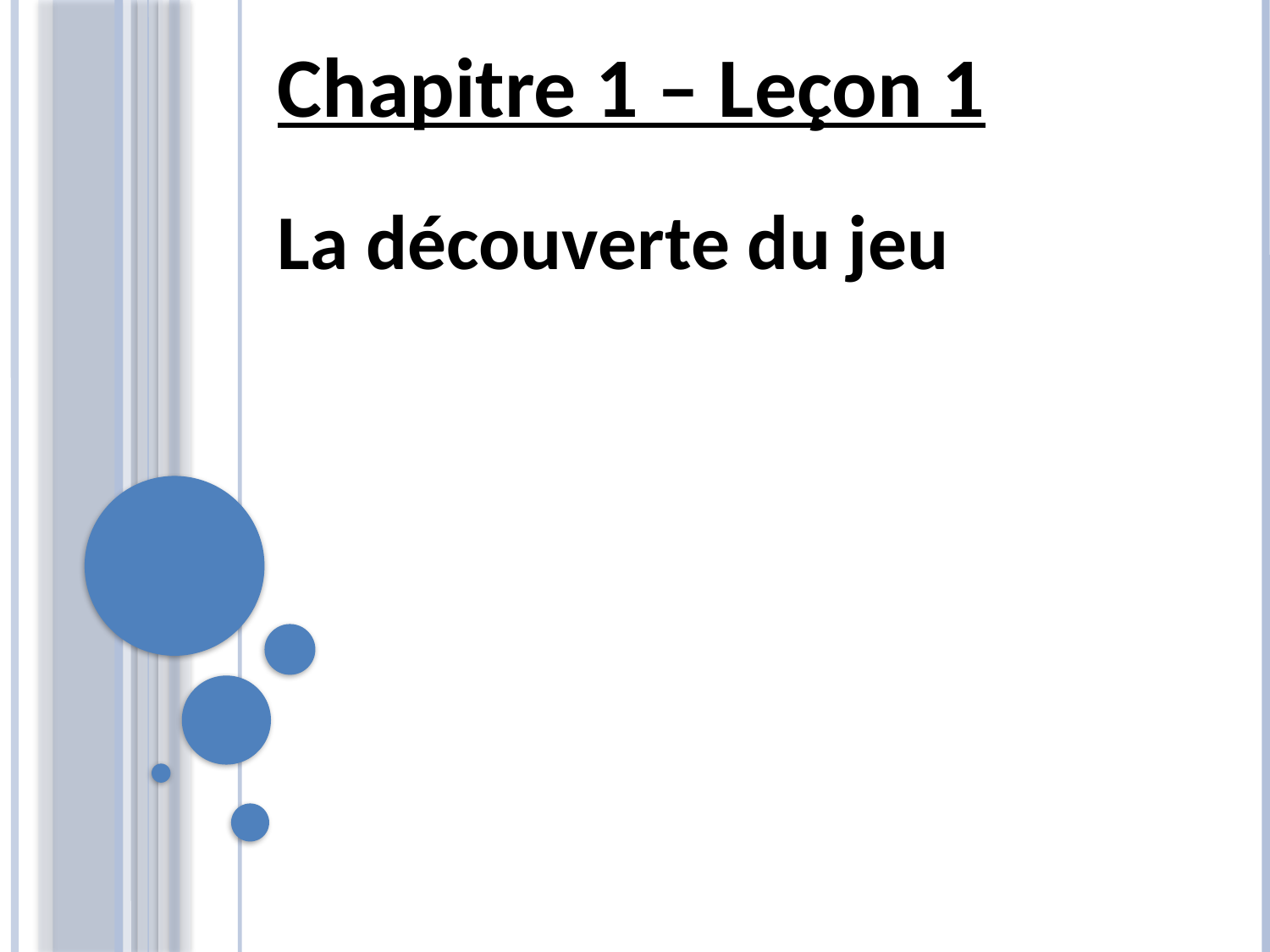

Chapitre 1 – Leçon 1
La découverte du jeu